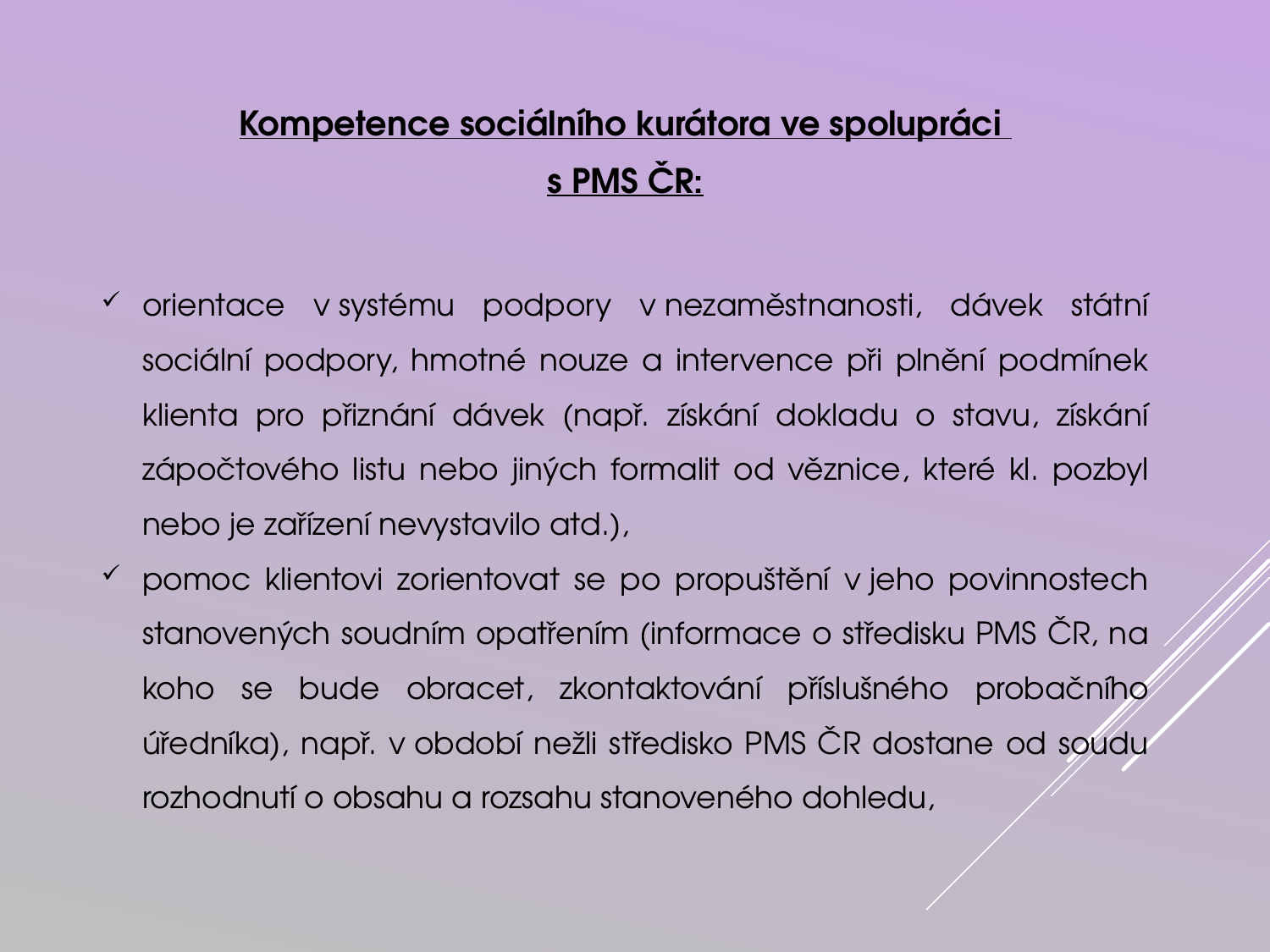

Kompetence sociálního kurátora ve spolupráci
s PMS ČR:

orientace v systému podpory v nezaměstnanosti, dávek státní sociální podpory, hmotné nouze a intervence při plnění podmínek klienta pro přiznání dávek (např. získání dokladu o stavu, získání zápočtového listu nebo jiných formalit od věznice, které kl. pozbyl nebo je zařízení nevystavilo atd.),
pomoc klientovi zorientovat se po propuštění v jeho povinnostech stanovených soudním opatřením (informace o středisku PMS ČR, na koho se bude obracet, zkontaktování příslušného probačního úředníka), např. v období nežli středisko PMS ČR dostane od soudu rozhodnutí o obsahu a rozsahu stanoveného dohledu,